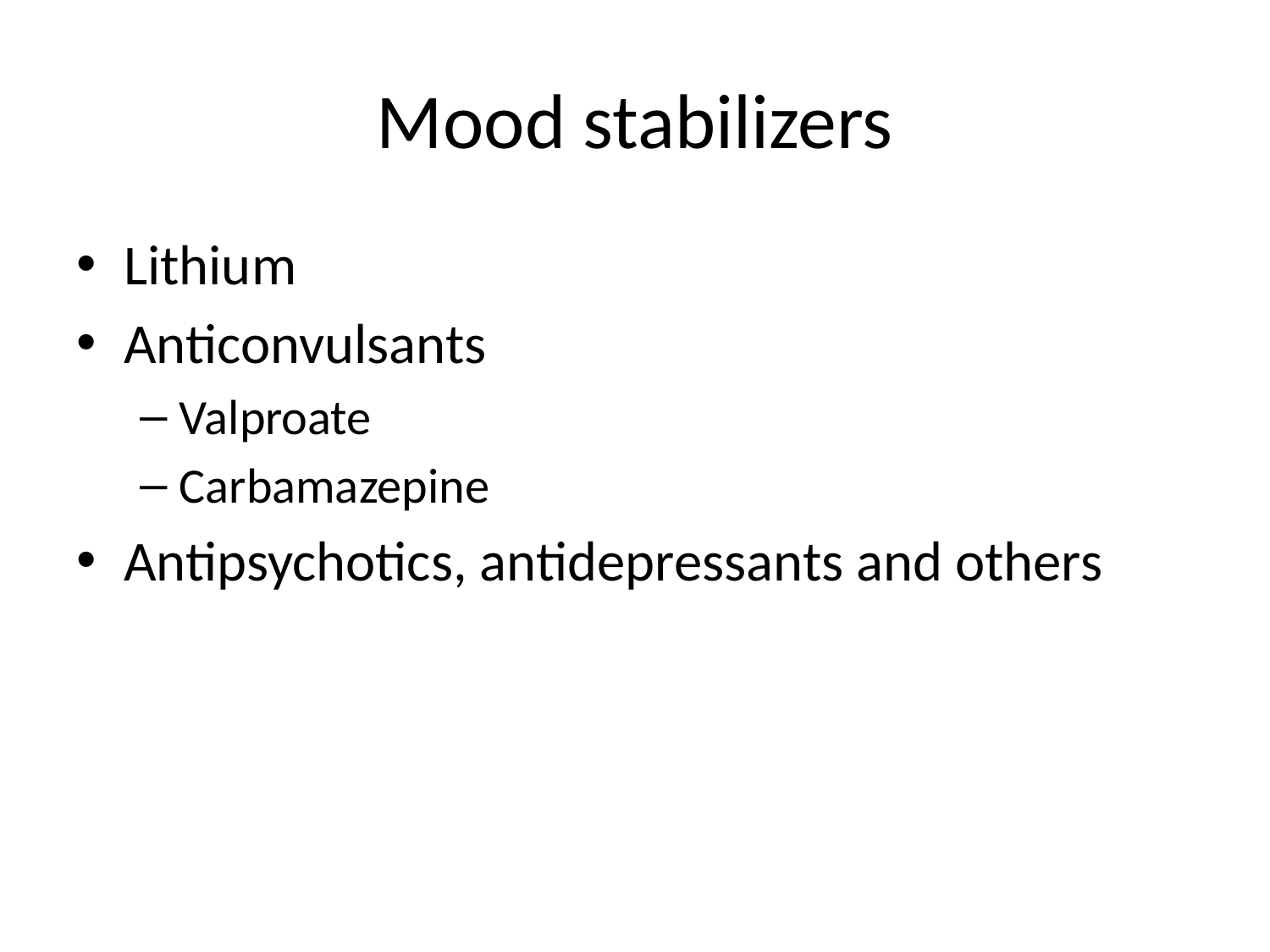

# Mood stabilizers
Lithium
Anticonvulsants
Valproate
Carbamazepine
Antipsychotics, antidepressants and others